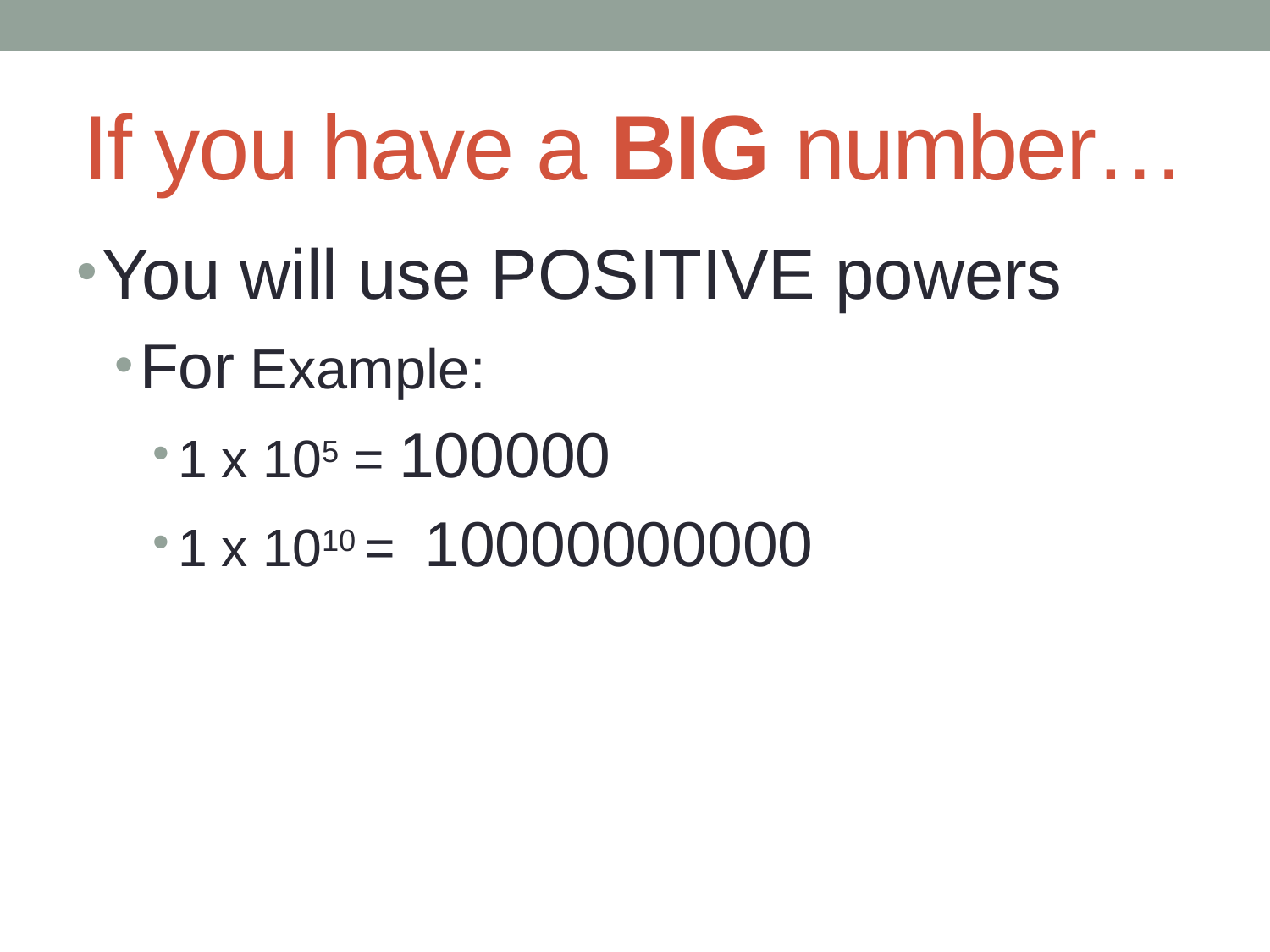

# If you have a BIG number…
You will use POSITIVE powers
For Example:
1 x 105 = 100000
1 x 1010 =  10000000000